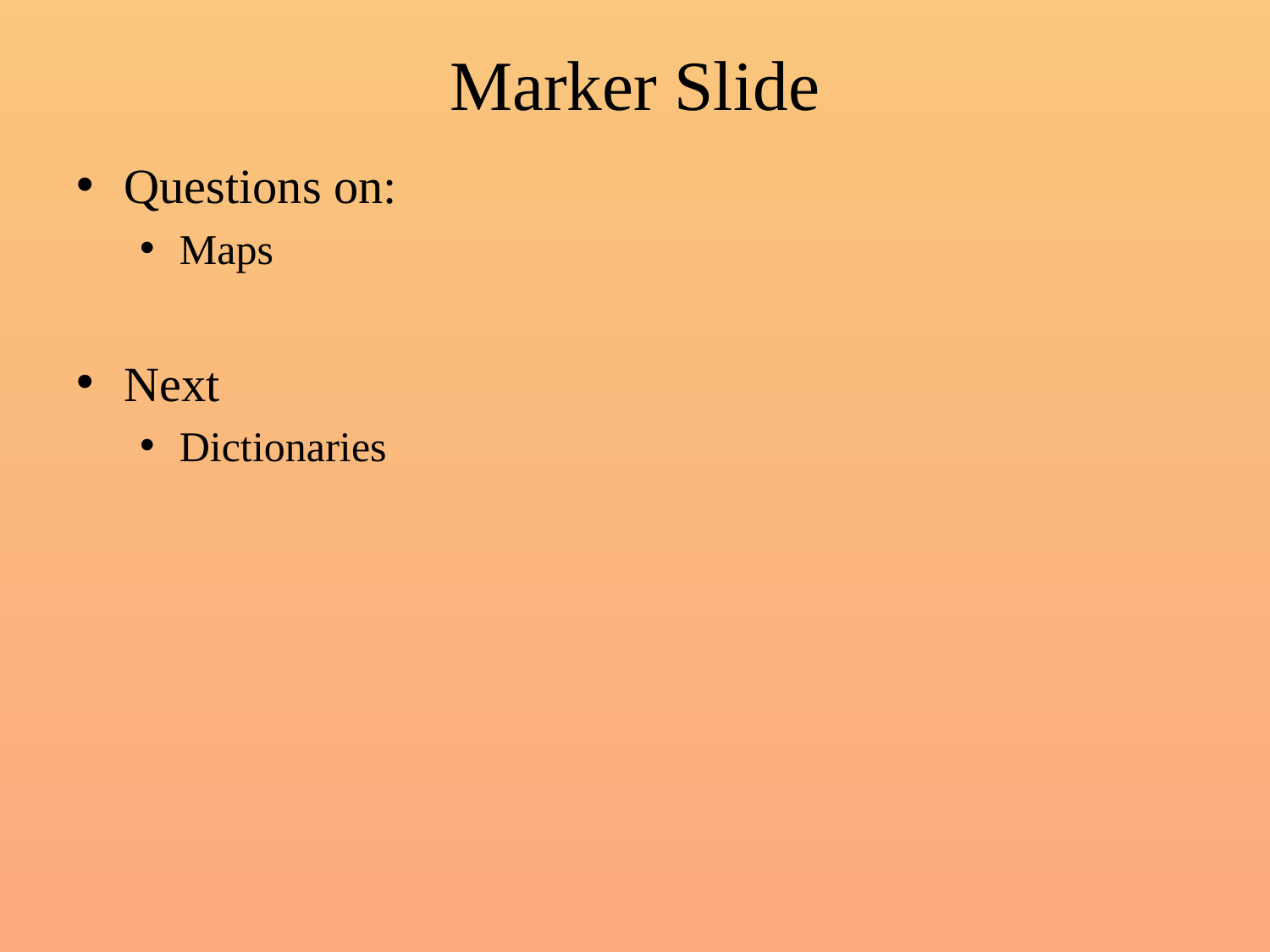

# Marker Slide
Questions on:
Maps

Next
Dictionaries